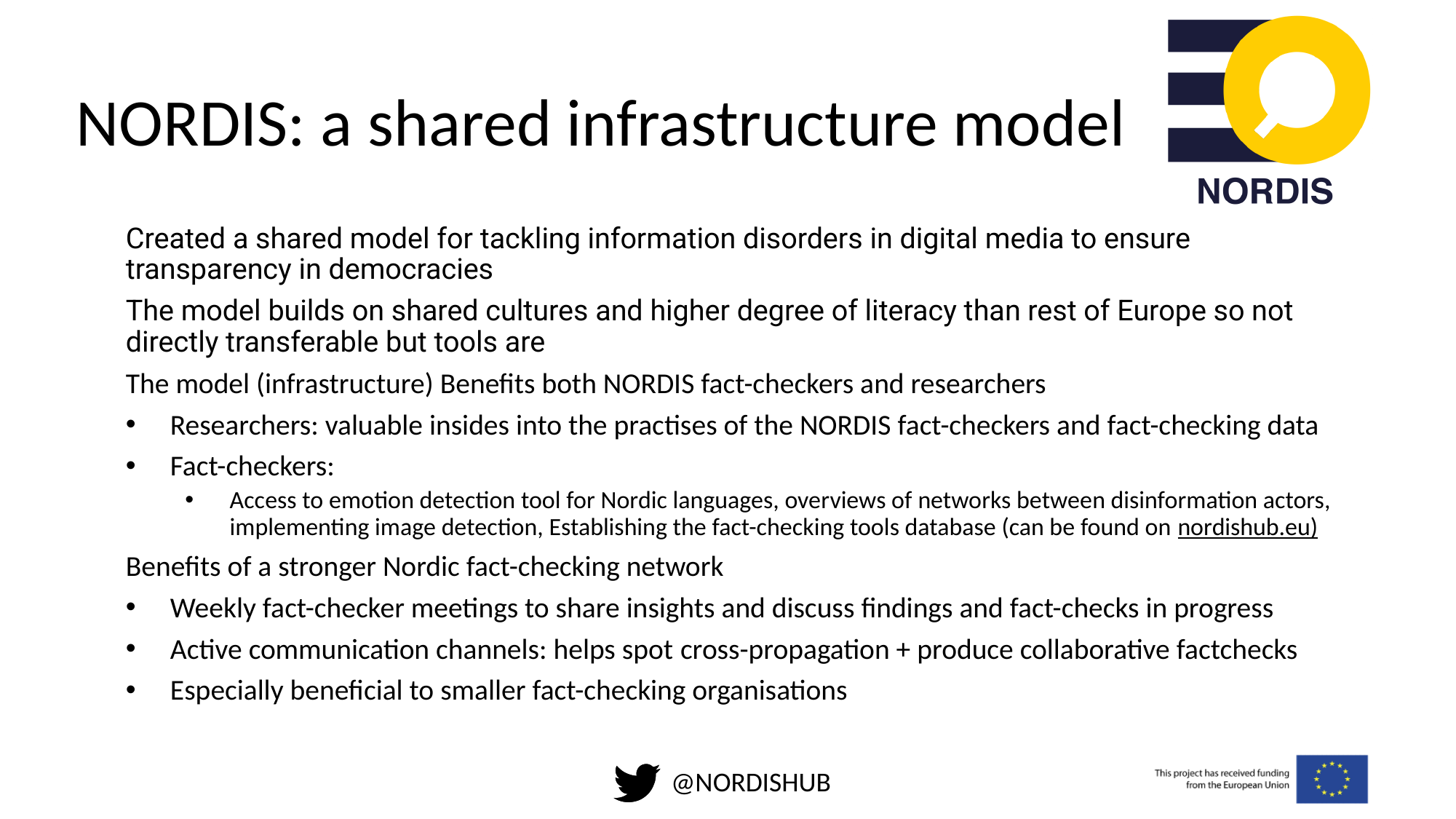

# NORDIS: a shared infrastructure model
Created a shared model for tackling information disorders in digital media to ensure transparency in democracies
The model builds on shared cultures and higher degree of literacy than rest of Europe so not directly transferable but tools are
The model (infrastructure) Benefits both NORDIS fact-checkers and researchers
Researchers: valuable insides into the practises of the NORDIS fact-checkers and fact-checking data
Fact-checkers:
Access to emotion detection tool for Nordic languages, overviews of networks between disinformation actors, implementing image detection, Establishing the fact-checking tools database (can be found on nordishub.eu)
Benefits of a stronger Nordic fact-checking network
Weekly fact-checker meetings to share insights and discuss findings and fact-checks in progress
Active communication channels: helps spot cross-propagation + produce collaborative factchecks
Especially beneficial to smaller fact-checking organisations